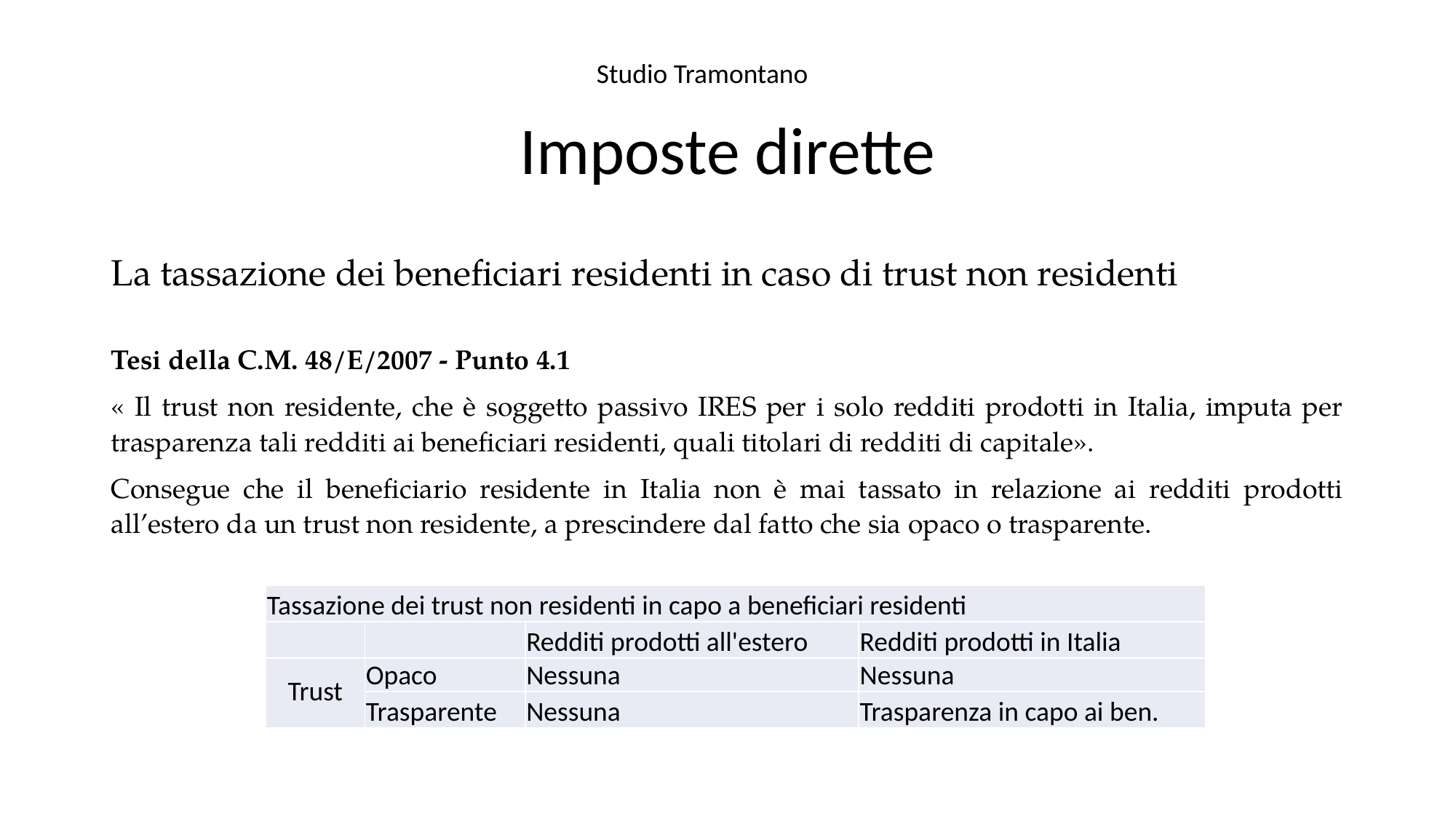

Studio Tramontano
# Imposte dirette

La tassazione dei beneficiari residenti in caso di trust non residenti

Tesi della C.M. 48/E/2007 - Punto 4.1
« Il trust non residente, che è soggetto passivo IRES per i solo redditi prodotti in Italia, imputa per trasparenza tali redditi ai beneficiari residenti, quali titolari di redditi di capitale».
Consegue che il beneficiario residente in Italia non è mai tassato in relazione ai redditi prodotti all’estero da un trust non residente, a prescindere dal fatto che sia opaco o trasparente.

| Tassazione dei trust non residenti in capo a beneficiari residenti |  |  |  |
| --- | --- | --- | --- |
|  |  | Redditi prodotti all'estero | Redditi prodotti in Italia |
| Trust | Opaco | Nessuna | Nessuna |
|  | Trasparente | Nessuna | Trasparenza in capo ai ben. |